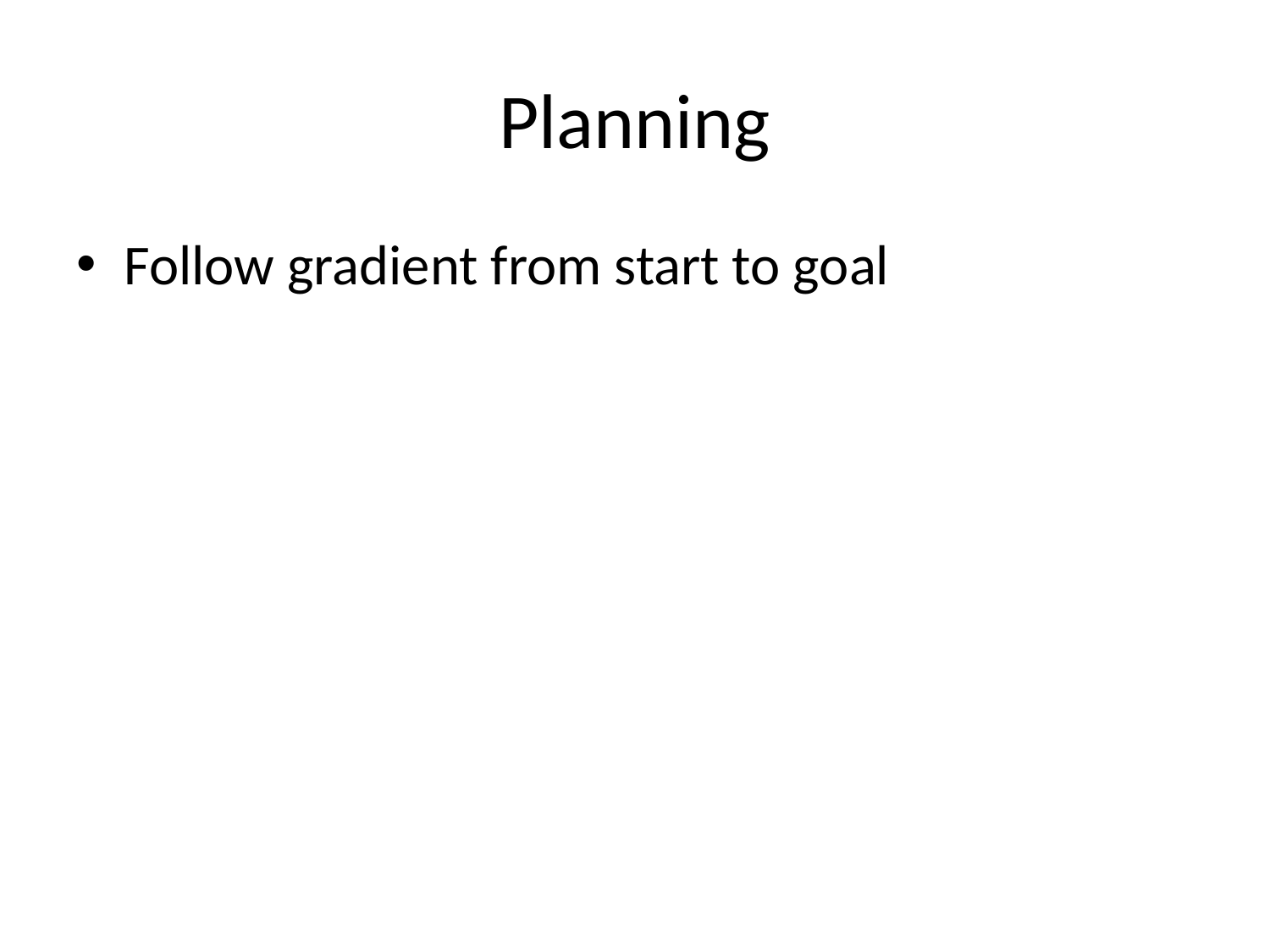

# Planning
Follow gradient from start to goal